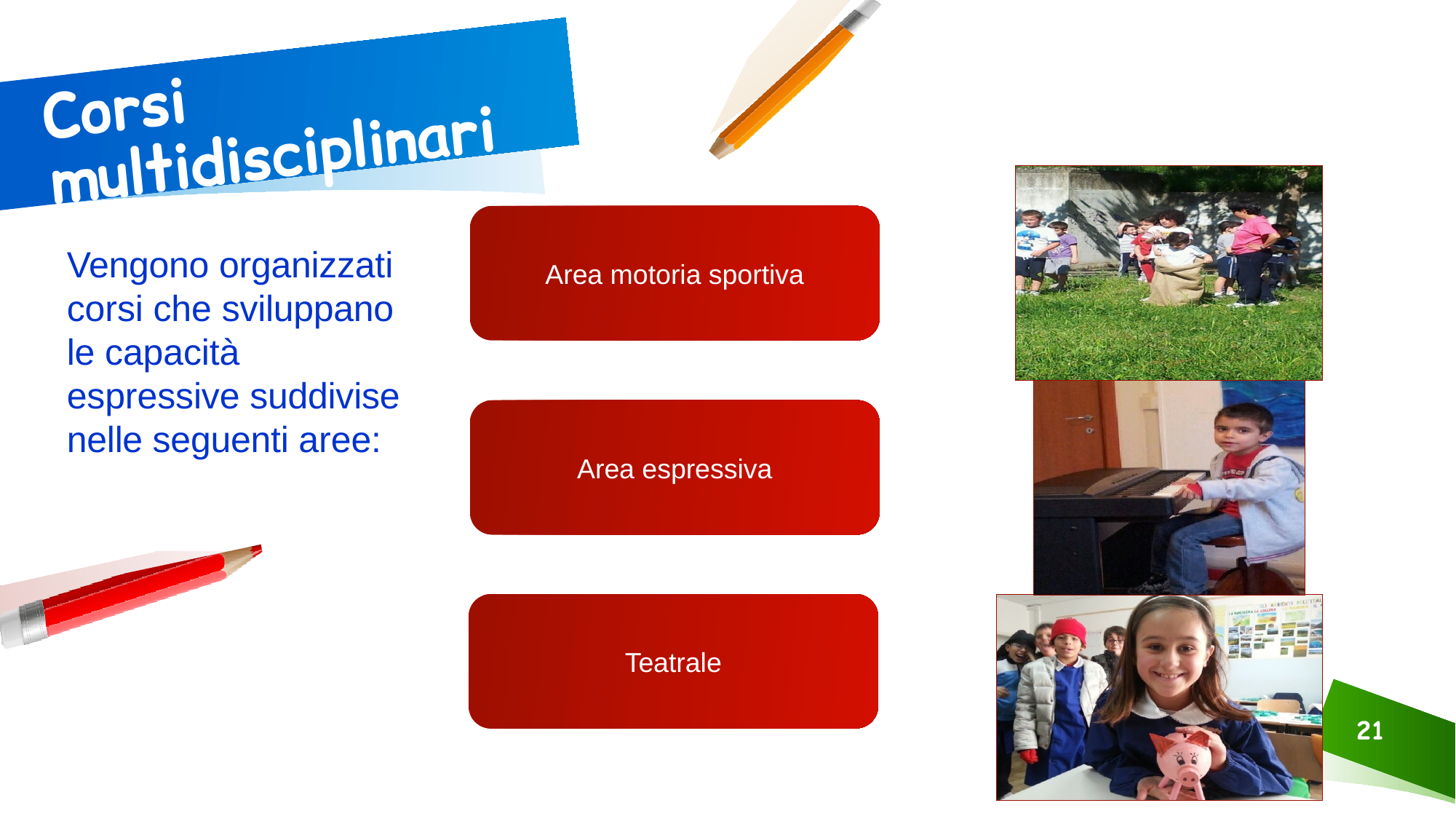

# Corsi multidisciplinari

Area motoria sportiva
Vengono organizzati corsi che sviluppano le capacità  espressive suddivise nelle seguenti aree:

Area espressiva
Teatrale

21